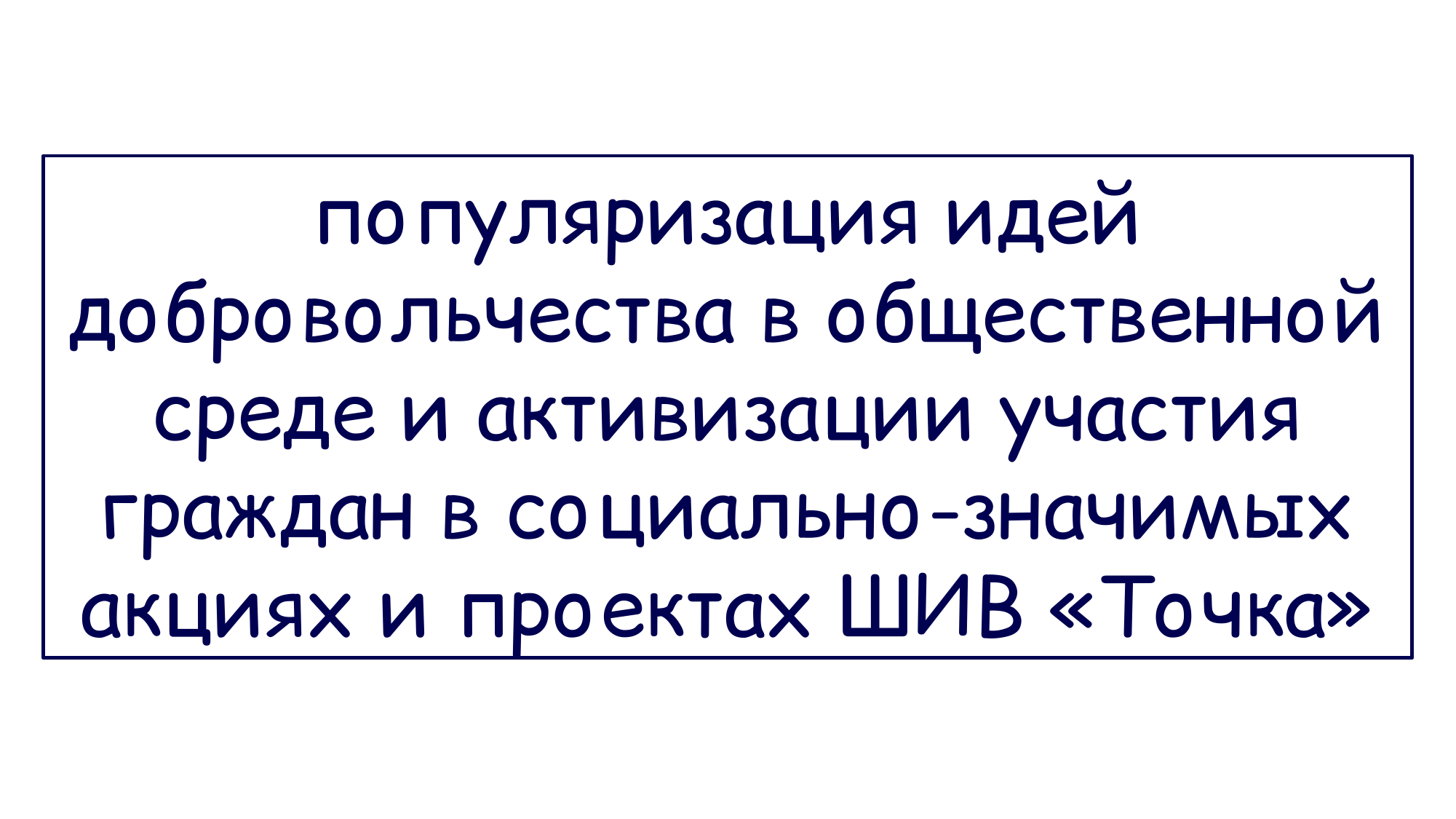

популяризация идей добровольчества в общественной среде и активизации участия граждан в социально-значимых акциях и проектах ШИВ «Точка»